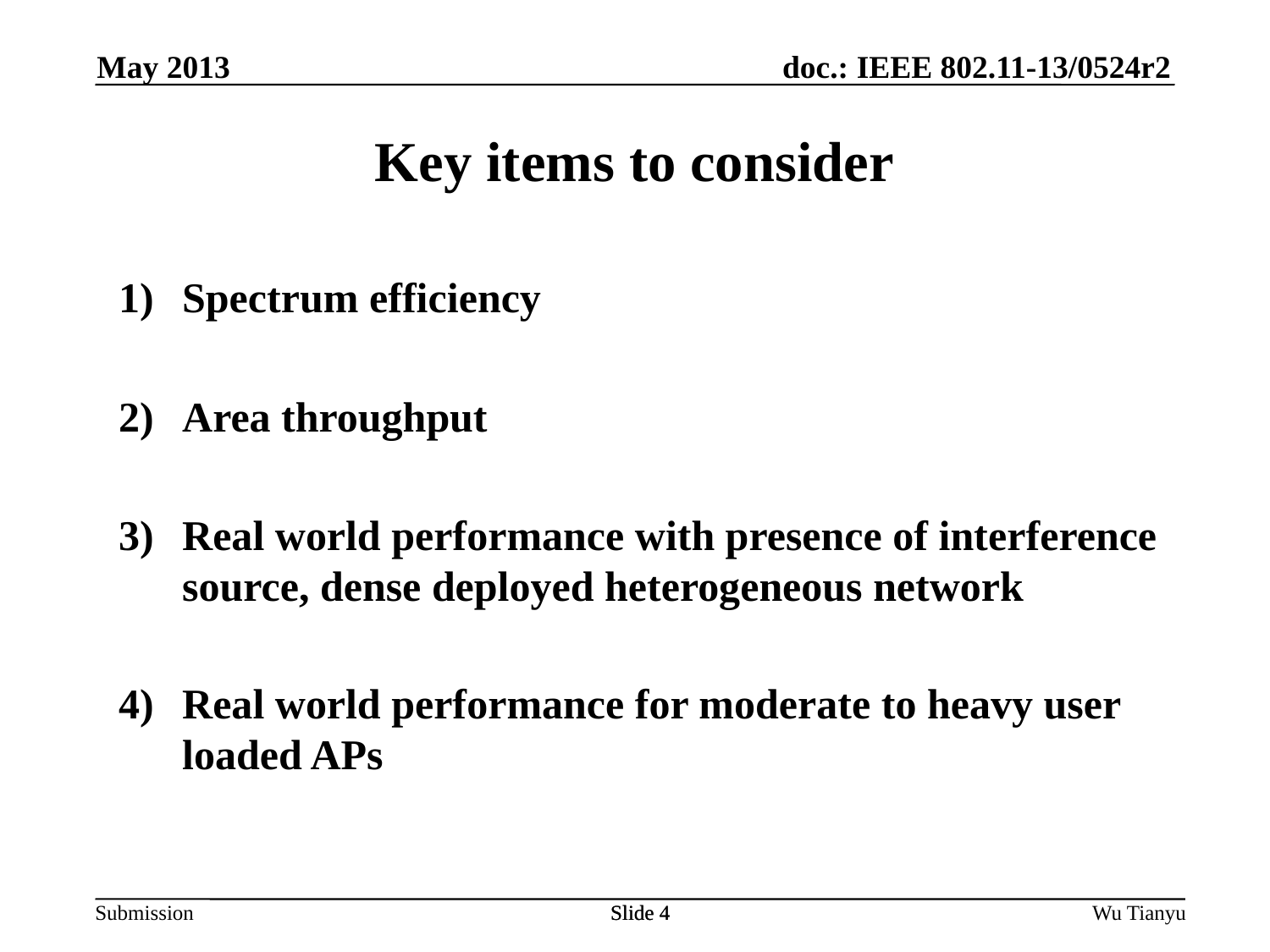

May 2013
Key items to consider
Spectrum efficiency

Area throughput

Real world performance with presence of interference source, dense deployed heterogeneous network

Real world performance for moderate to heavy user loaded APs

Slide 4
Slide 4
Wu Tianyu